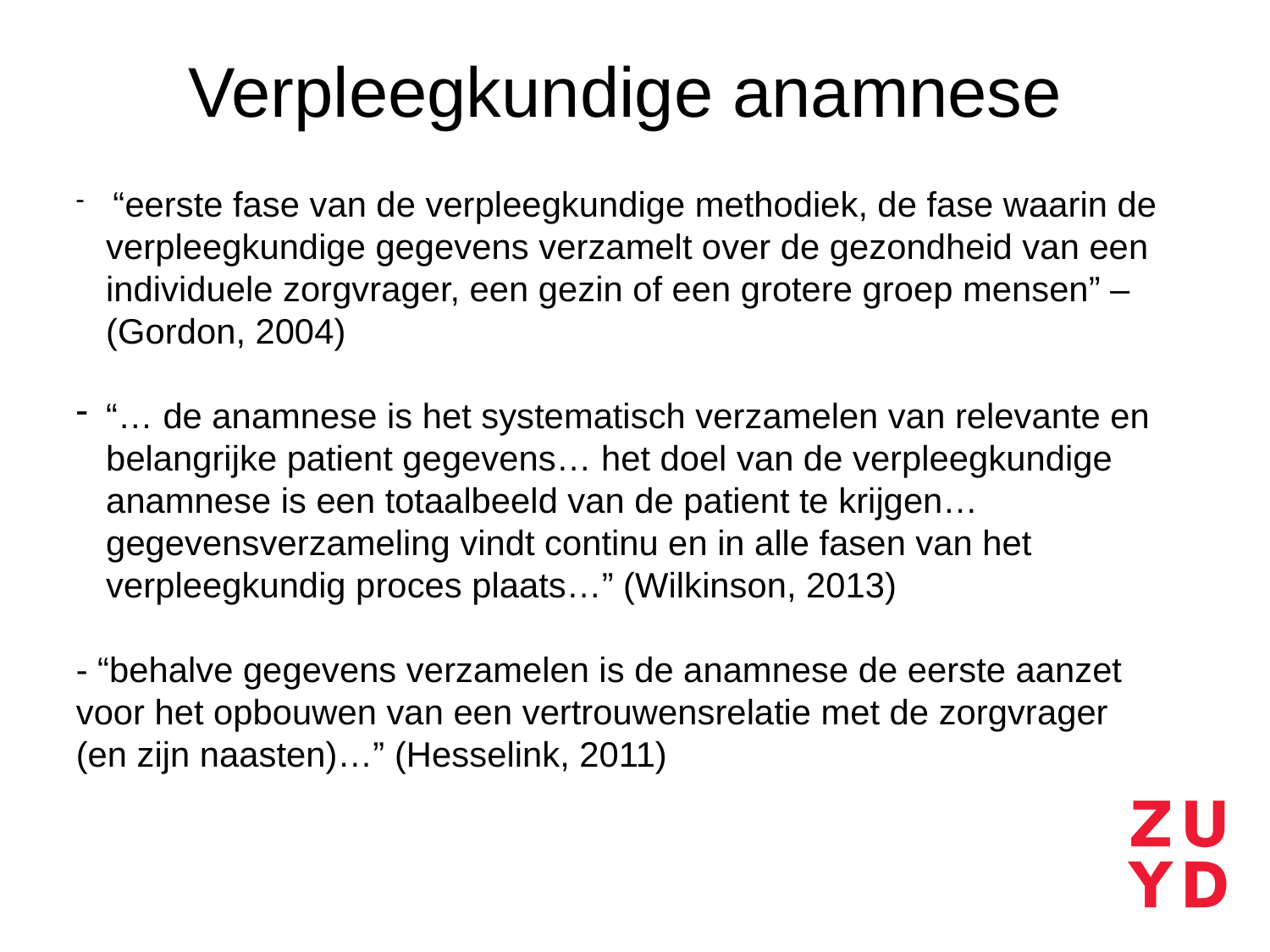

# Verpleegkundige anamnese
 “eerste fase van de verpleegkundige methodiek, de fase waarin de verpleegkundige gegevens verzamelt over de gezondheid van een individuele zorgvrager, een gezin of een grotere groep mensen” – (Gordon, 2004)

“… de anamnese is het systematisch verzamelen van relevante en belangrijke patient gegevens… het doel van de verpleegkundige anamnese is een totaalbeeld van de patient te krijgen… gegevensverzameling vindt continu en in alle fasen van het verpleegkundig proces plaats…” (Wilkinson, 2013)

- “behalve gegevens verzamelen is de anamnese de eerste aanzet voor het opbouwen van een vertrouwensrelatie met de zorgvrager (en zijn naasten)…” (Hesselink, 2011)